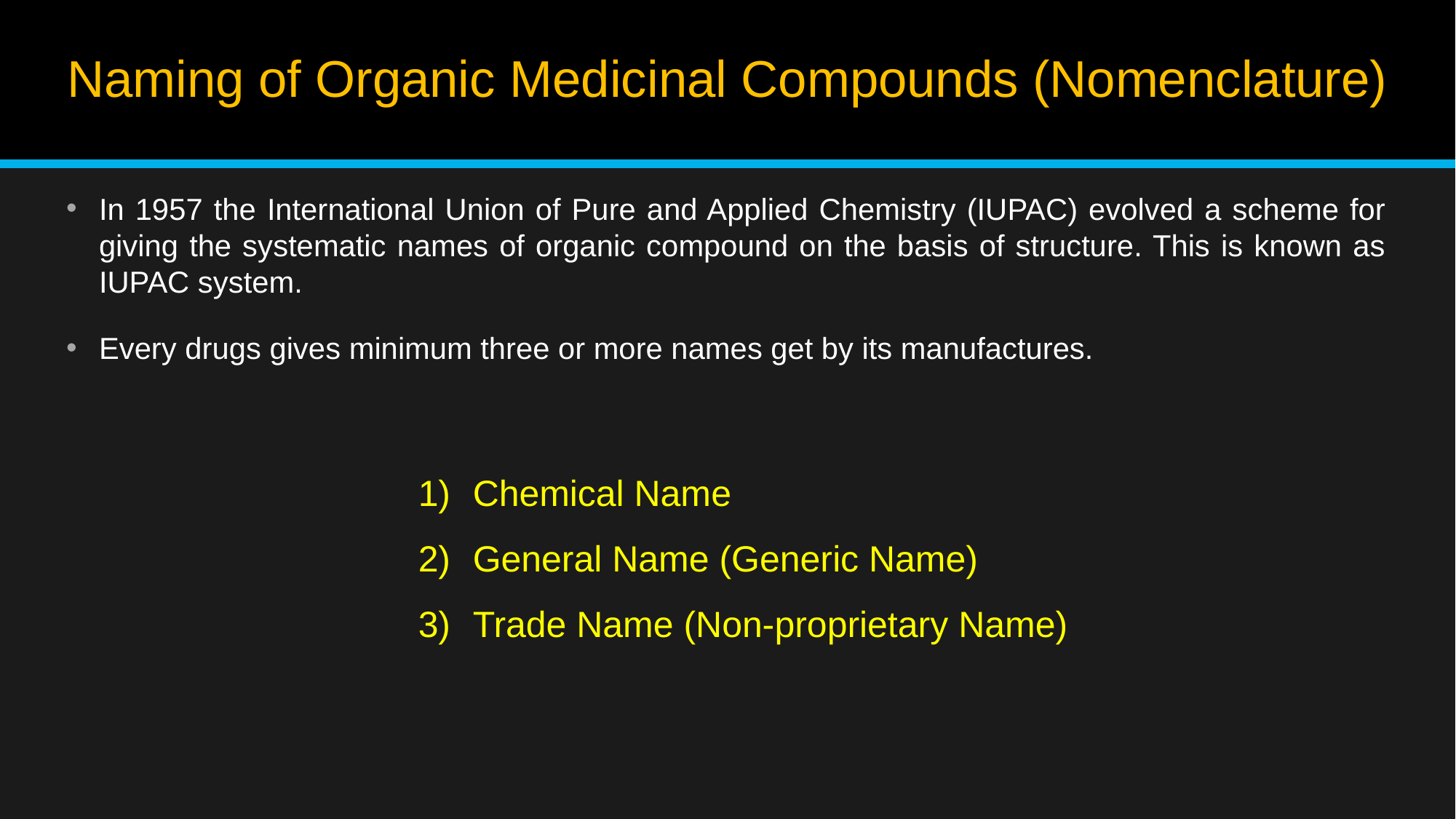

# Naming of Organic Medicinal Compounds (Nomenclature)
In 1957 the International Union of Pure and Applied Chemistry (IUPAC) evolved a scheme for giving the systematic names of organic compound on the basis of structure. This is known as IUPAC system.
Every drugs gives minimum three or more names get by its manufactures.

Chemical Name
General Name (Generic Name)
Trade Name (Non-proprietary Name)